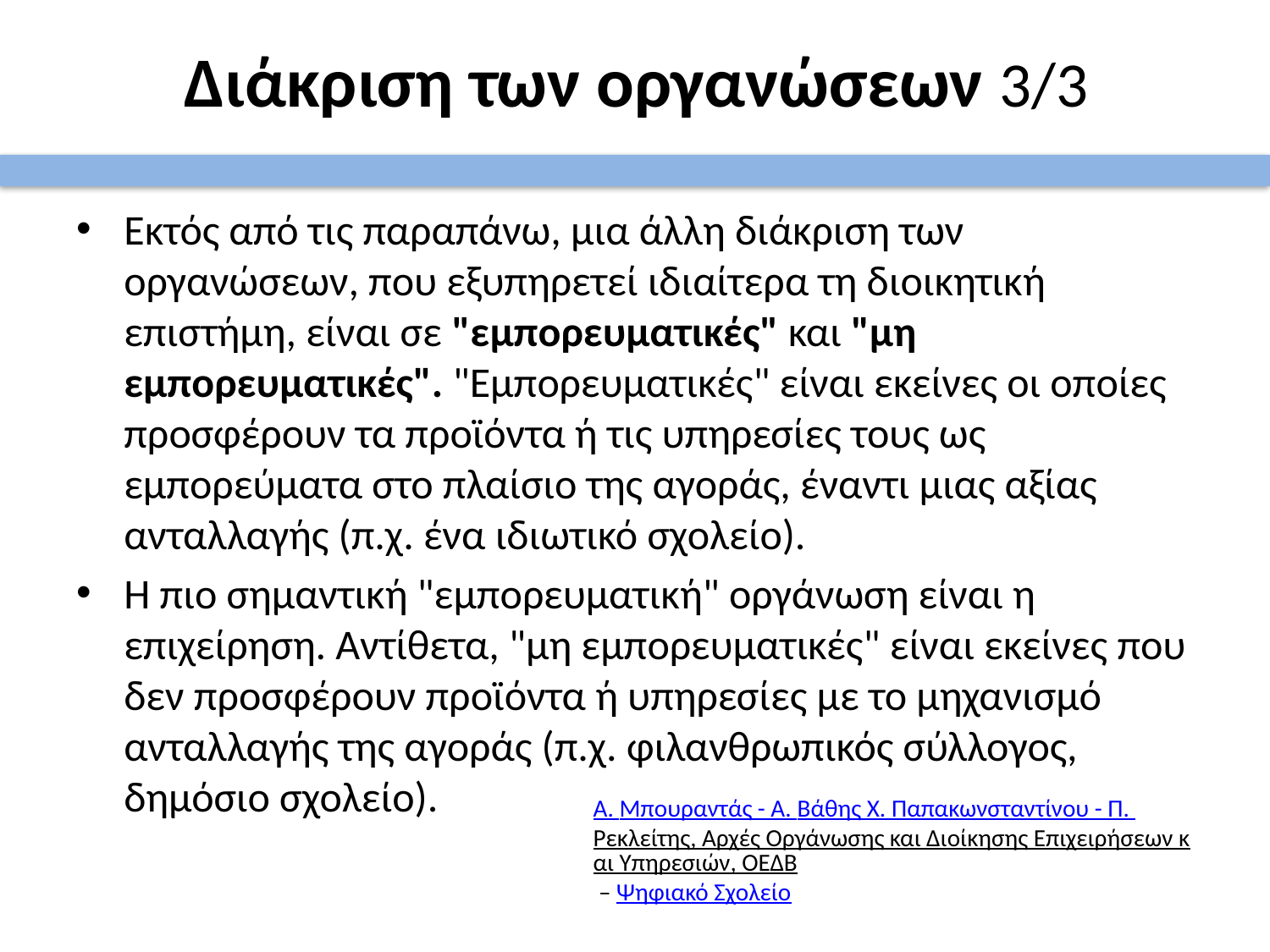

# Διάκριση των οργανώσεων 3/3
Εκτός από τις παραπάνω, μια άλλη διάκριση των οργανώσεων, που εξυπηρετεί ιδιαίτερα τη διοικητική επιστήμη, είναι σε "εμπορευματικές" και "μη εμπορευματικές". "Εμπορευματικές" είναι εκείνες οι οποίες προσφέρουν τα προϊόντα ή τις υπηρεσίες τους ως εμπορεύματα στο πλαίσιο της αγοράς, έναντι μιας αξίας ανταλλαγής (π.χ. ένα ιδιωτικό σχολείο).
Η πιο σημαντική "εμπορευματική" οργάνωση είναι η επιχείρηση. Αντίθετα, "μη εμπορευματικές" είναι εκείνες που δεν προσφέρουν προϊόντα ή υπηρεσίες με το μηχανισμό ανταλλαγής της αγοράς (π.χ. φιλανθρωπικός σύλλογος, δημόσιο σχολείο).
Α. Μπουραντάς - Α. Βάθης Χ. Παπακωνσταντίνου - Π. Ρεκλείτης, Αρχές Οργάνωσης και Διοίκησης Επιχειρήσεων και Υπηρεσιών, ΟΕΔΒ – Ψηφιακό Σχολείο